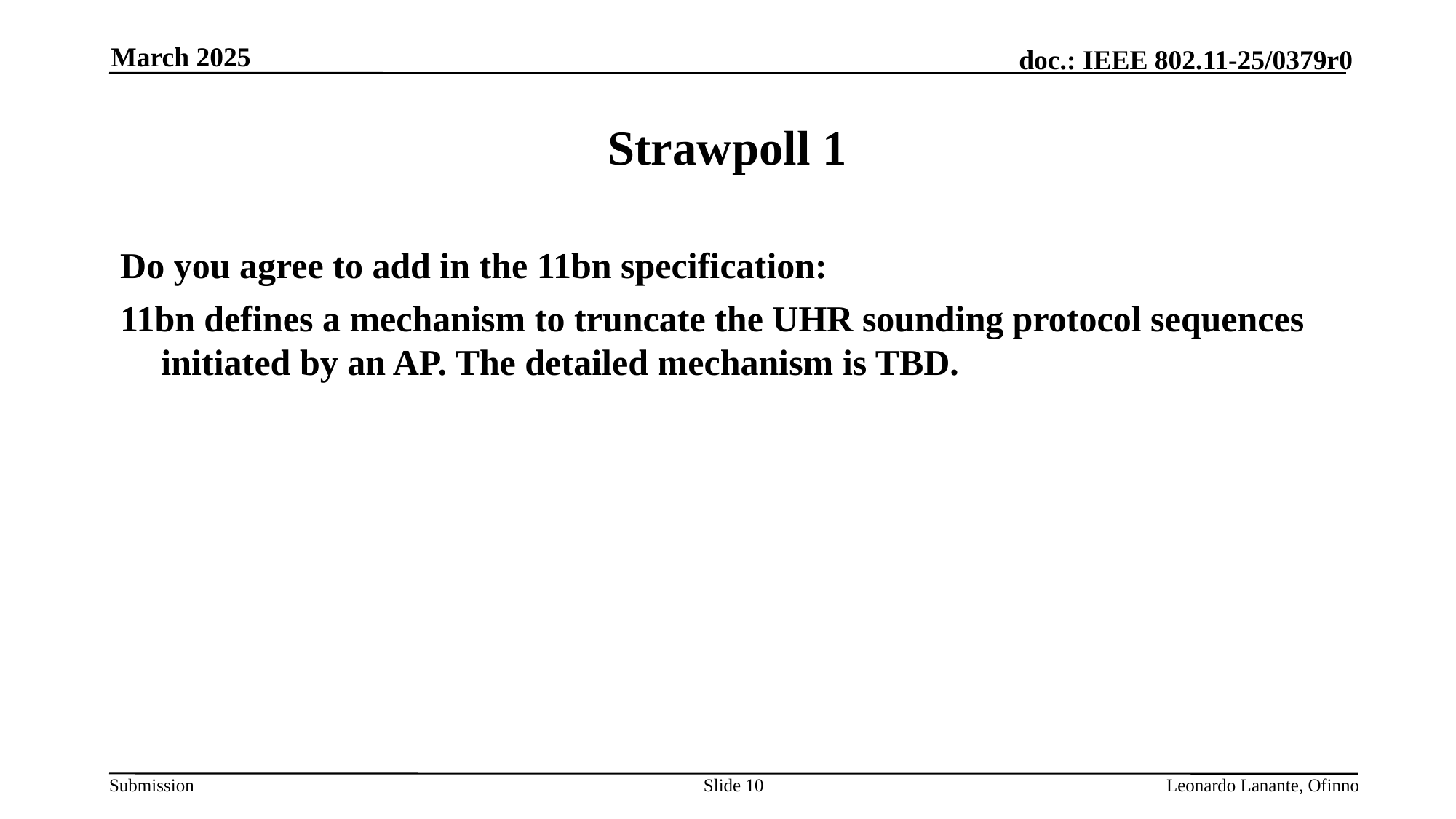

March 2025
# Strawpoll 1
Do you agree to add in the 11bn specification:
11bn defines a mechanism to truncate the UHR sounding protocol sequences initiated by an AP. The detailed mechanism is TBD.
Slide 10
Leonardo Lanante, Ofinno